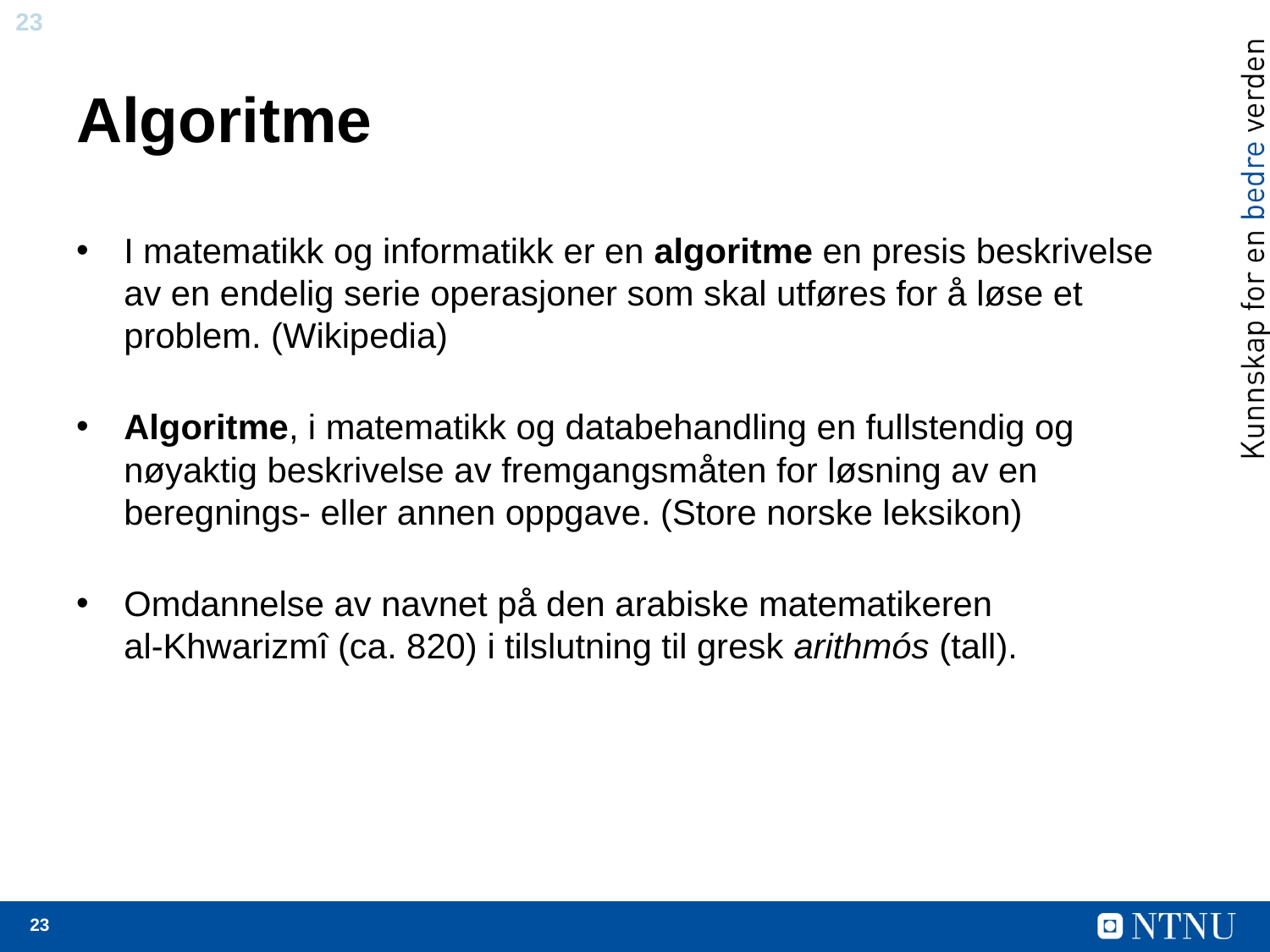

# Algoritme
I matematikk og informatikk er en algoritme en presis beskrivelse av en endelig serie operasjoner som skal utføres for å løse et problem. (Wikipedia)
Algoritme, i matematikk og databehandling en fullstendig og nøyaktig beskrivelse av fremgangsmåten for løsning av en beregnings- eller annen oppgave. (Store norske leksikon)
Omdannelse av navnet på den arabiske matematikeren
al-Khwarizmî (ca. 820) i tilslutning til gresk arithmós (tall).